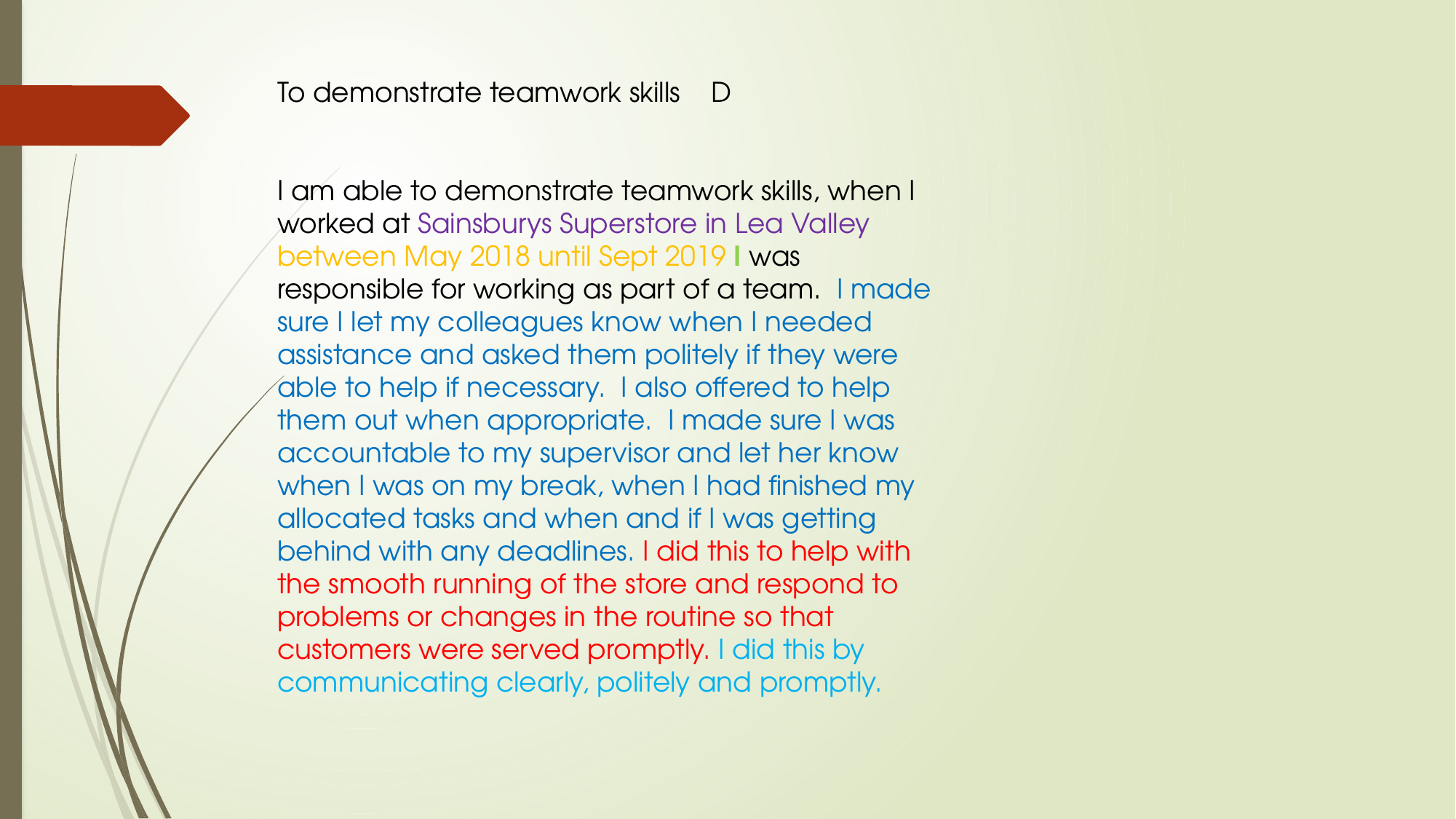

To demonstrate teamwork skills    D

I am able to demonstrate teamwork skills, when I worked at Sainsburys Superstore in Lea Valley between May 2018 until Sept 2019 I was responsible for working as part of a team.  I made sure I let my colleagues know when I needed assistance and asked them politely if they were able to help if necessary.  I also offered to help them out when appropriate.  I made sure I was accountable to my supervisor and let her know when I was on my break, when I had finished my allocated tasks and when and if I was getting behind with any deadlines. I did this to help with the smooth running of the store and respond to problems or changes in the routine so that customers were served promptly. I did this by communicating clearly, politely and promptly.